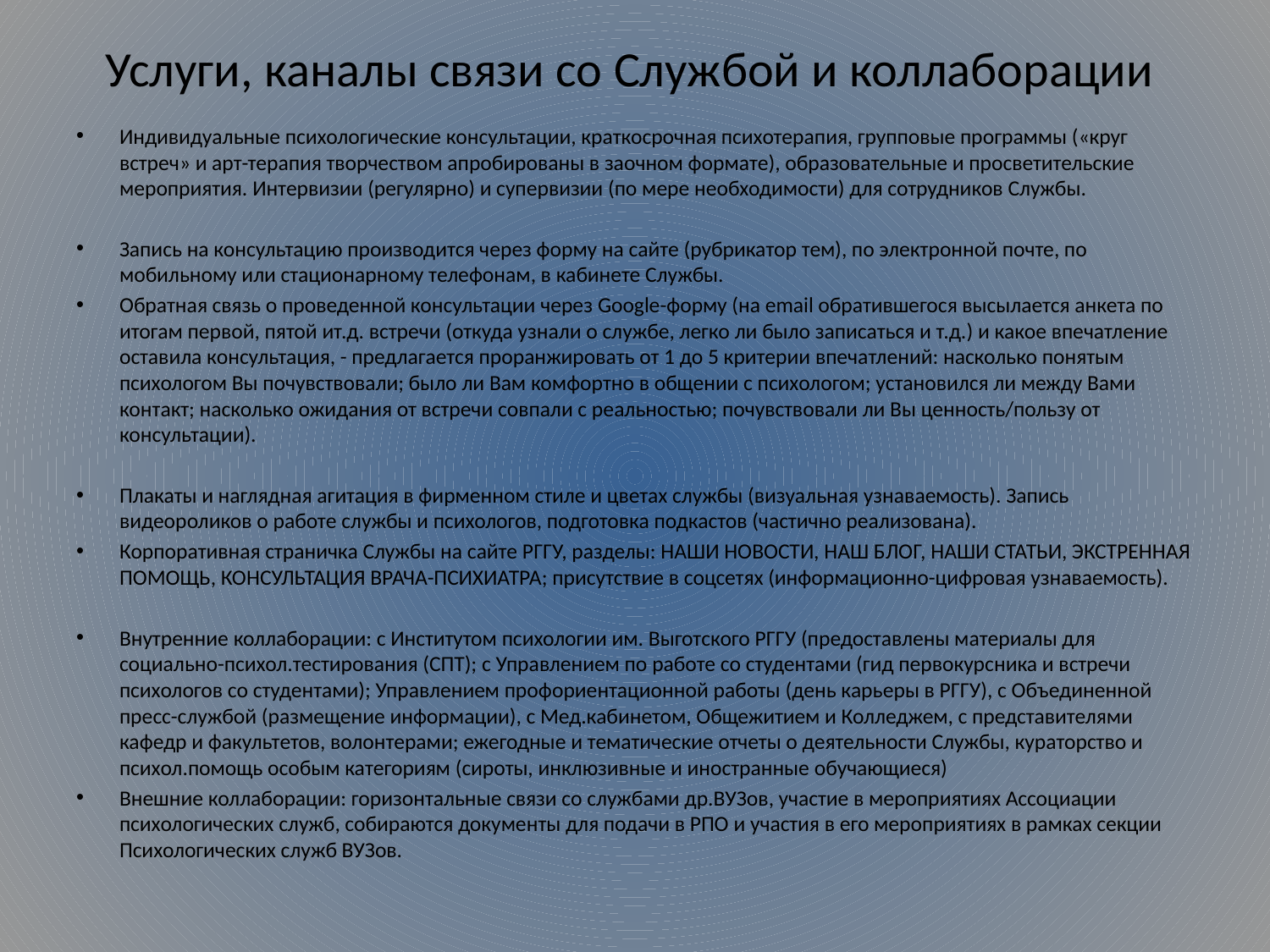

# Услуги, каналы связи со Службой и коллаборации
Индивидуальные психологические консультации, краткосрочная психотерапия, групповые программы («круг встреч» и арт-терапия творчеством апробированы в заочном формате), образовательные и просветительские мероприятия. Интервизии (регулярно) и супервизии (по мере необходимости) для сотрудников Службы.

Запись на консультацию производится через форму на сайте (рубрикатор тем), по электронной почте, по мобильному или стационарному телефонам, в кабинете Службы.
Обратная связь о проведенной консультации через Google-форму (на email обратившегося высылается анкета по итогам первой, пятой ит.д. встречи (откуда узнали о службе, легко ли было записаться и т.д.) и какое впечатление оставила консультация, - предлагается проранжировать от 1 до 5 критерии впечатлений: насколько понятым психологом Вы почувствовали; было ли Вам комфортно в общении с психологом; установился ли между Вами контакт; насколько ожидания от встречи совпали с реальностью; почувствовали ли Вы ценность/пользу от консультации).

Плакаты и наглядная агитация в фирменном стиле и цветах службы (визуальная узнаваемость). Запись видеороликов о работе службы и психологов, подготовка подкастов (частично реализована).
Корпоративная страничка Службы на сайте РГГУ, разделы: НАШИ НОВОСТИ, НАШ БЛОГ, НАШИ СТАТЬИ, ЭКСТРЕННАЯ ПОМОЩЬ, КОНСУЛЬТАЦИЯ ВРАЧА-ПСИХИАТРА; присутствие в соцсетях (информационно-цифровая узнаваемость).

Внутренние коллаборации: с Институтом психологии им. Выготского РГГУ (предоставлены материалы для социально-психол.тестирования (СПТ); с Управлением по работе со студентами (гид первокурсника и встречи психологов со студентами); Управлением профориентационной работы (день карьеры в РГГУ), с Объединенной пресс-службой (размещение информации), с Мед.кабинетом, Общежитием и Колледжем, с представителями кафедр и факультетов, волонтерами; ежегодные и тематические отчеты о деятельности Службы, кураторство и психол.помощь особым категориям (сироты, инклюзивные и иностранные обучающиеся)
Внешние коллаборации: горизонтальные связи со службами др.ВУЗов, участие в мероприятиях Ассоциации психологических служб, собираются документы для подачи в РПО и участия в его мероприятиях в рамках секции Психологических служб ВУЗов.